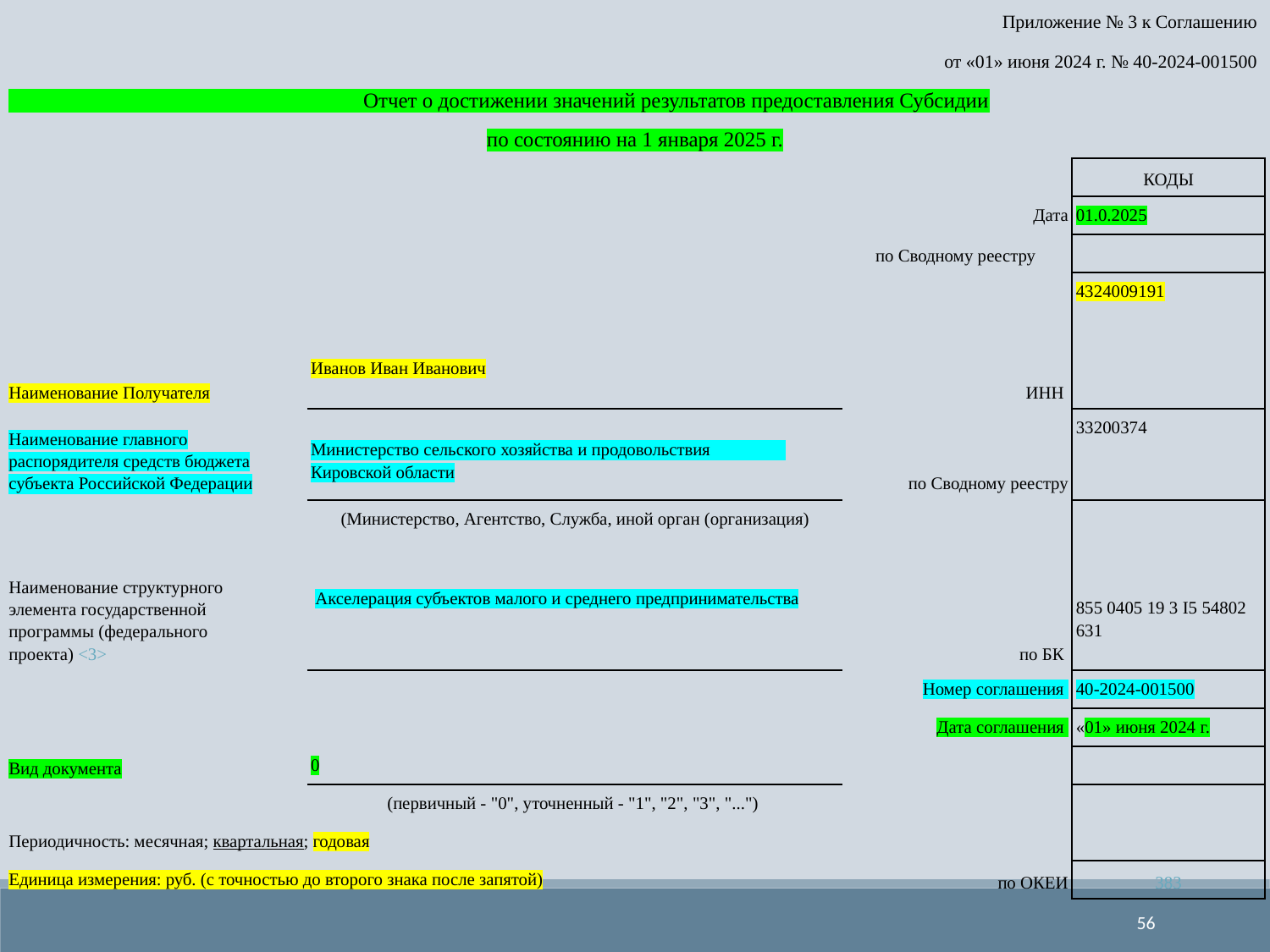

Приложение № 3 к Соглашению
от «01» июня 2024 г. № 40-2024-001500
| Отчет о достижении значений результатов предоставления Субсидии |  |  |  |  |  |
| --- | --- | --- | --- | --- | --- |
| по состоянию на 1 января 2025 г. |  |  |  |  |  |
|  |  |  |  |  | КОДЫ |
|  |  |  |  | Дата | 01.0.2025 |
|  |  |  |  | по Сводному реестру |  |
| Наименование Получателя |  | Иванов Иван Иванович |  | ИНН | 4324009191 |
| Наименование главного распорядителя средств бюджета субъекта Российской Федерации |  | Министерство сельского хозяйства и продовольствия Кировской области |  | по Сводному реестру | 33200374 |
|  |  | (Министерство, Агентство, Служба, иной орган (организация) |  |  | 855 0405 19 3 I5 54802 631 |
| Наименование структурного элемента государственной программы (федерального проекта) <3> |  | Акселерация субъектов малого и среднего предпринимательства |  | по БК |  |
|  |  |  |  | Номер соглашения | 40-2024-001500 |
|  |  |  |  | Дата соглашения | «01» июня 2024 г. |
| Вид документа |  | 0 |  |  |  |
|  |  | (первичный - "0", уточненный - "1", "2", "3", "...") |  |  |  |
| Периодичность: месячная; квартальная; годовая |  |  |  |  |  |
| Единица измерения: руб. (с точностью до второго знака после запятой) |  |  |  | по ОКЕИ | 383 |
|  |
| --- |
56